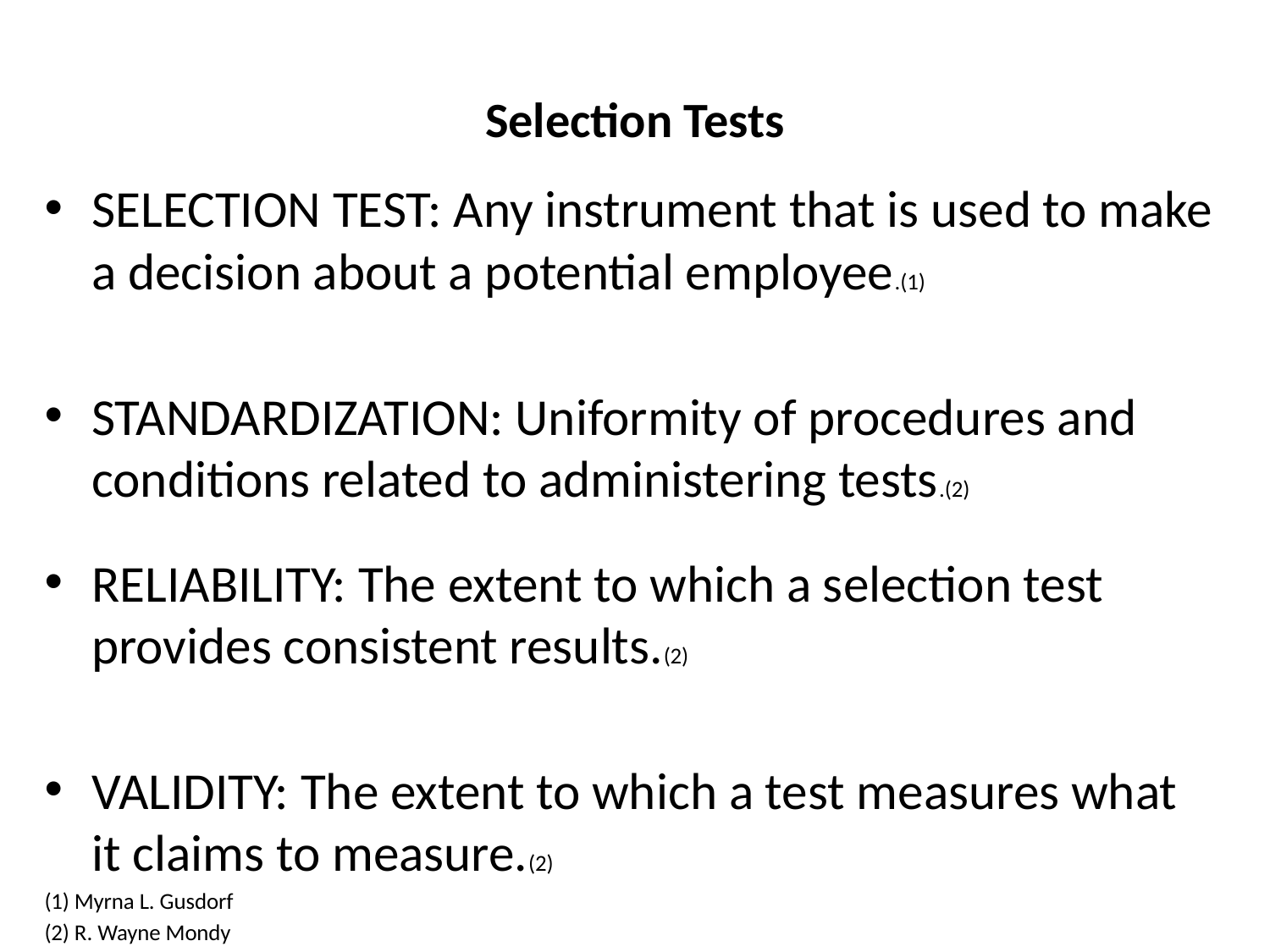

# Selection Tests
SELECTION TEST: Any instrument that is used to make a decision about a potential employee.(1)

STANDARDIZATION: Uniformity of procedures and conditions related to administering tests.(2)

RELIABILITY: The extent to which a selection test provides consistent results.(2)

VALIDITY: The extent to which a test measures what it claims to measure.(2)
(1) Myrna L. Gusdorf
(2) R. Wayne Mondy